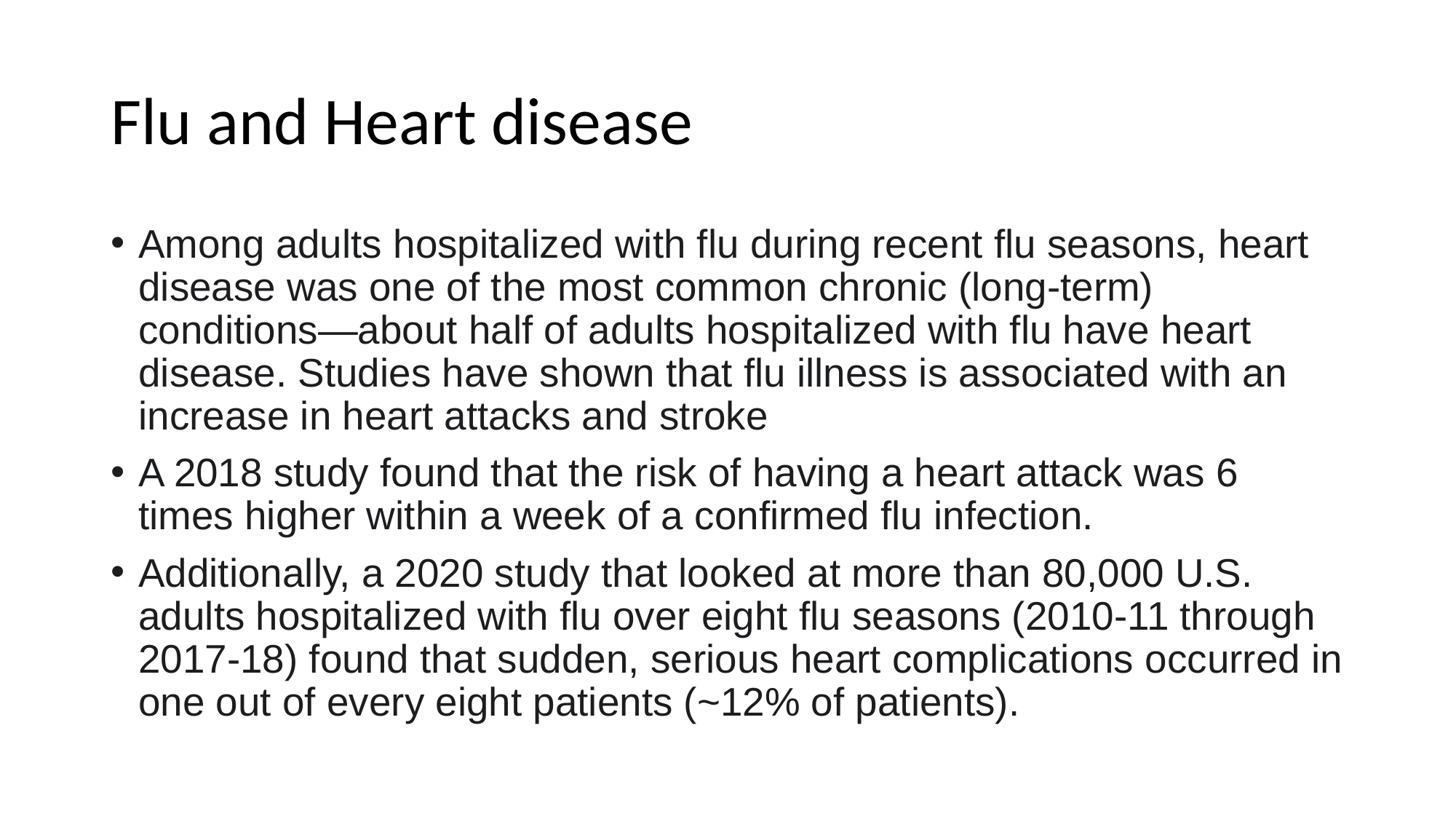

# Flu and Heart disease
Among adults hospitalized with flu during recent flu seasons, heart disease was one of the most common chronic (long-term) conditions—about half of adults hospitalized with flu have heart disease. Studies have shown that flu illness is associated with an increase in heart attacks and stroke
A 2018 study found that the risk of having a heart attack was 6 times higher within a week of a confirmed flu infection.
Additionally, a 2020 study that looked at more than 80,000 U.S. adults hospitalized with flu over eight flu seasons (2010-11 through 2017-18) found that sudden, serious heart complications occurred in one out of every eight patients (~12% of patients).